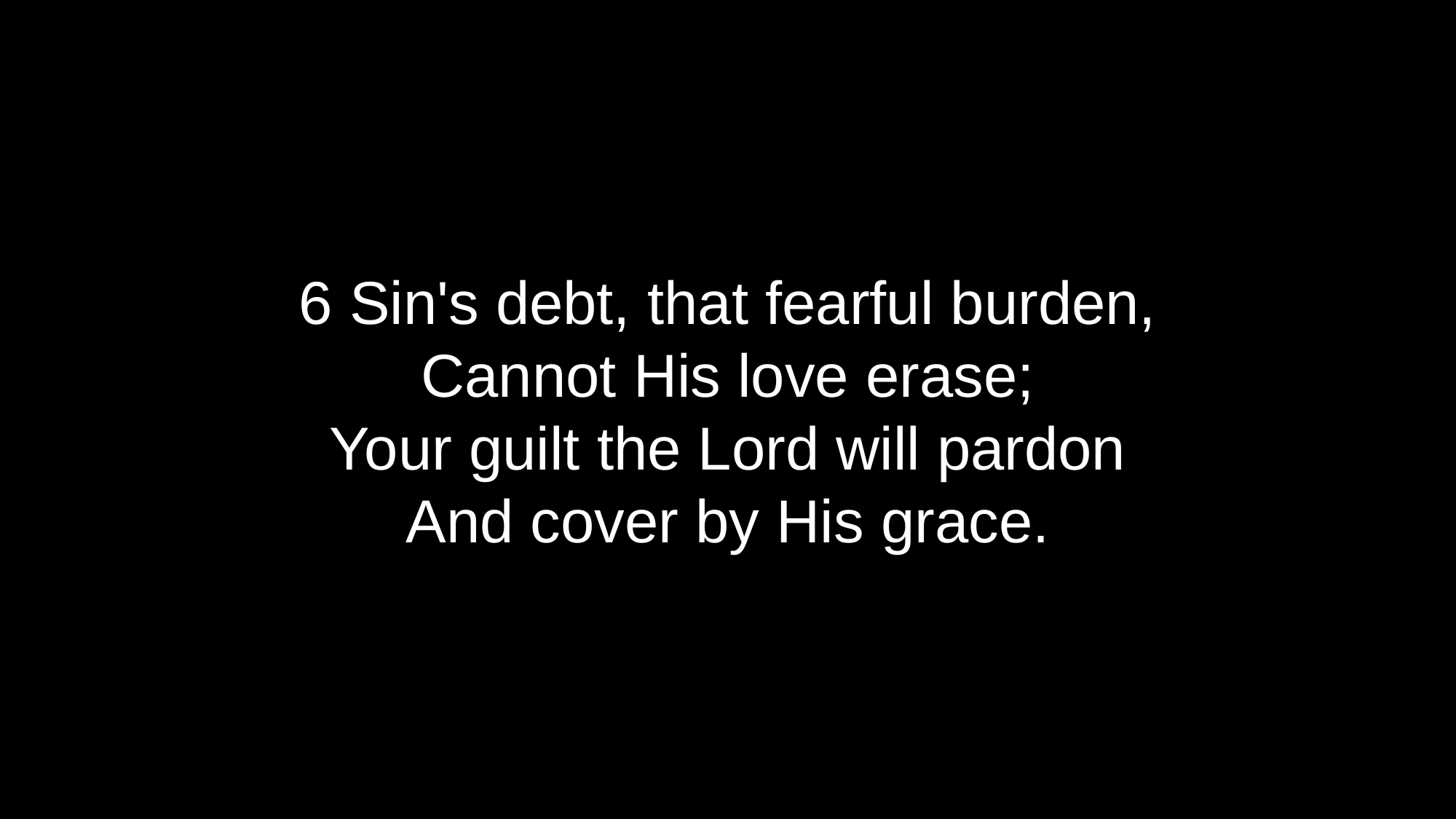

6 Sin's debt, that fearful burden,
Cannot His love erase;
Your guilt the Lord will pardon
And cover by His grace.